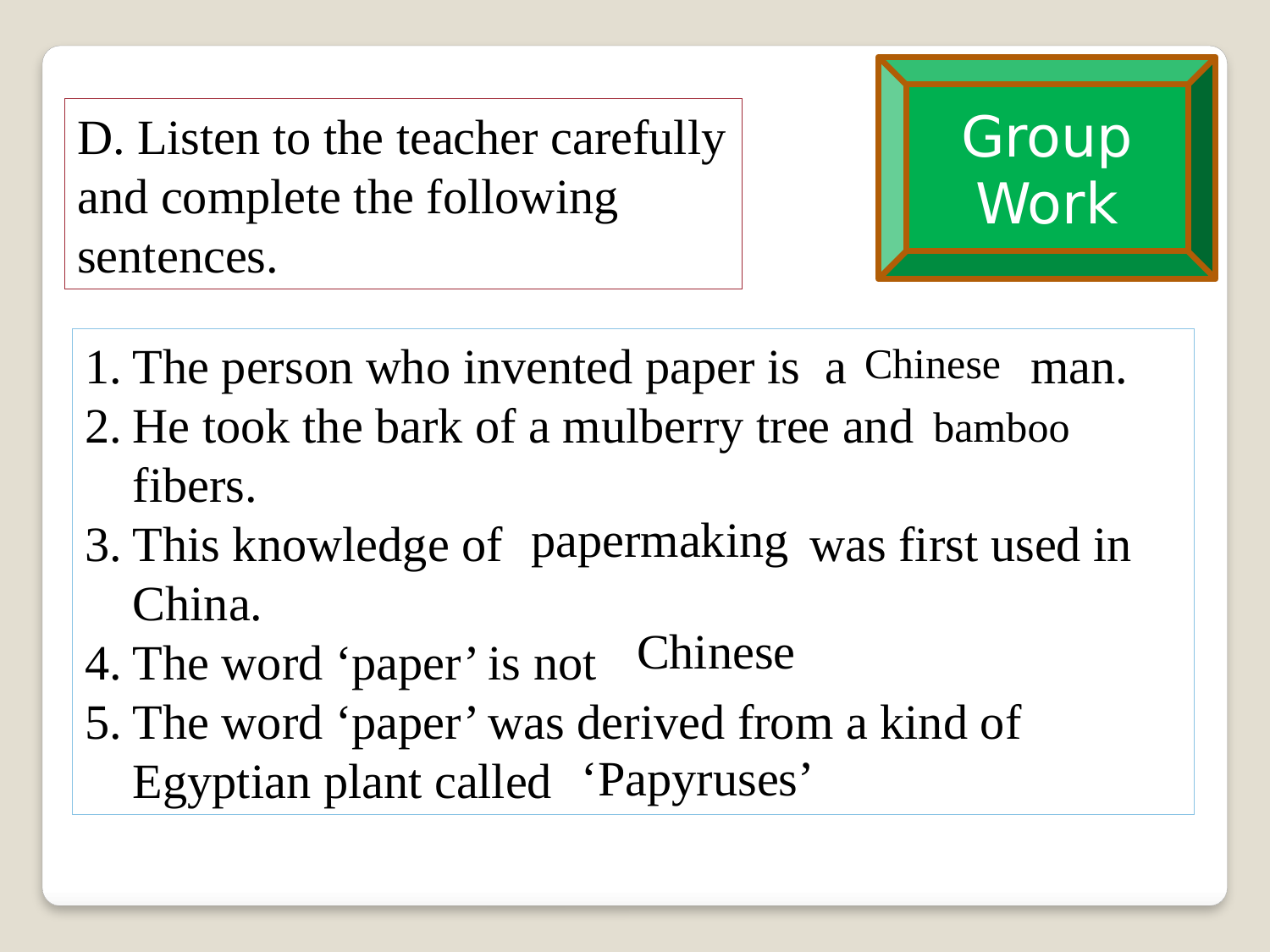

Group Work
D. Listen to the teacher carefully and complete the following sentences.
The person who invented paper is  a               man.
He took the bark of a mulberry tree and              fibers.
This knowledge of                         was first used in China.
The word ‘paper’ is not
The word ‘paper’ was derived from a kind of Egyptian plant called
Chinese
bamboo
papermaking
Chinese
‘Papyruses’